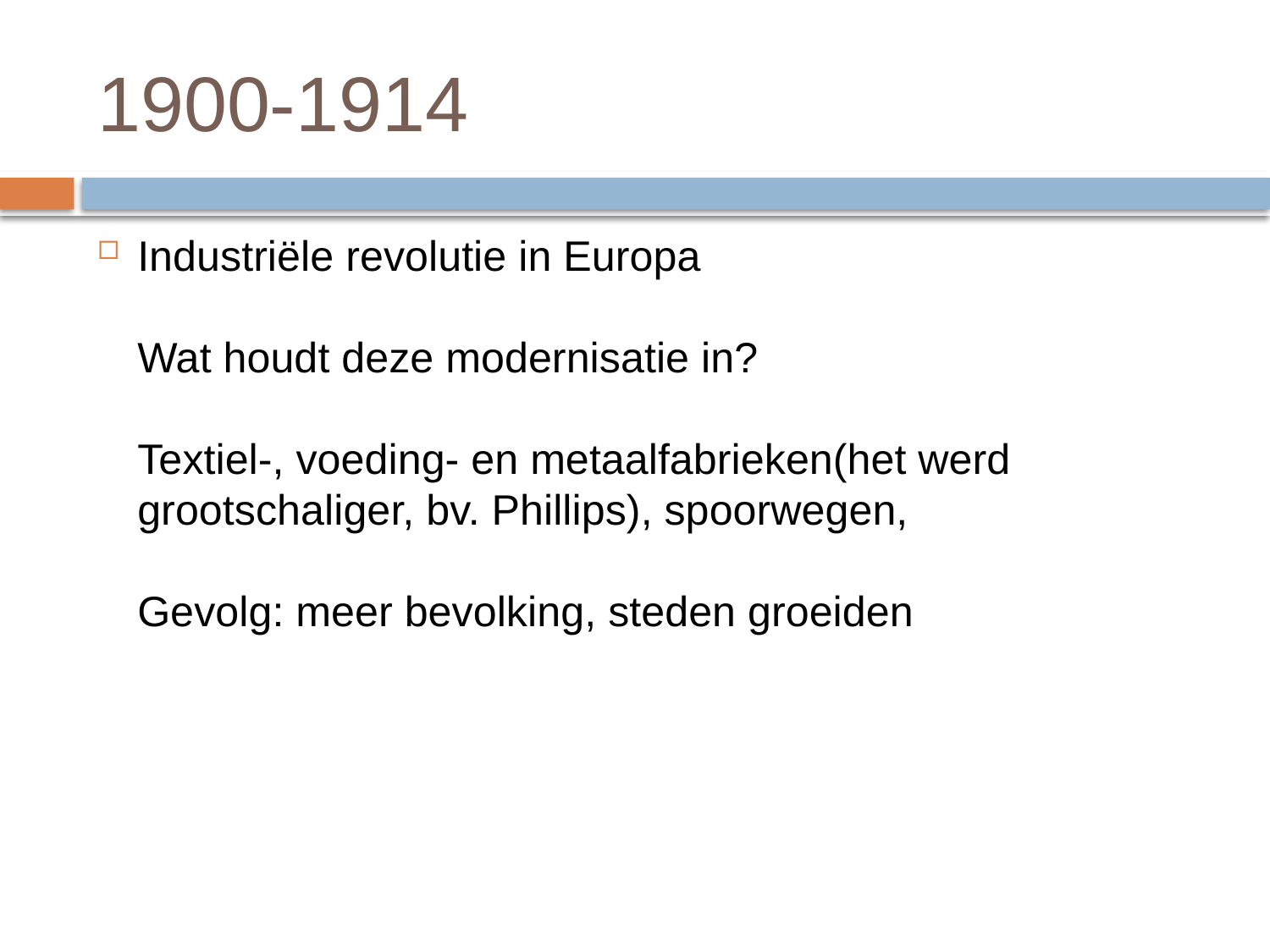

# 1900-1914
Industriële revolutie in Europa
Wat houdt deze modernisatie in?
Textiel-, voeding- en metaalfabrieken(het werd grootschaliger, bv. Phillips), spoorwegen,
Gevolg: meer bevolking, steden groeiden